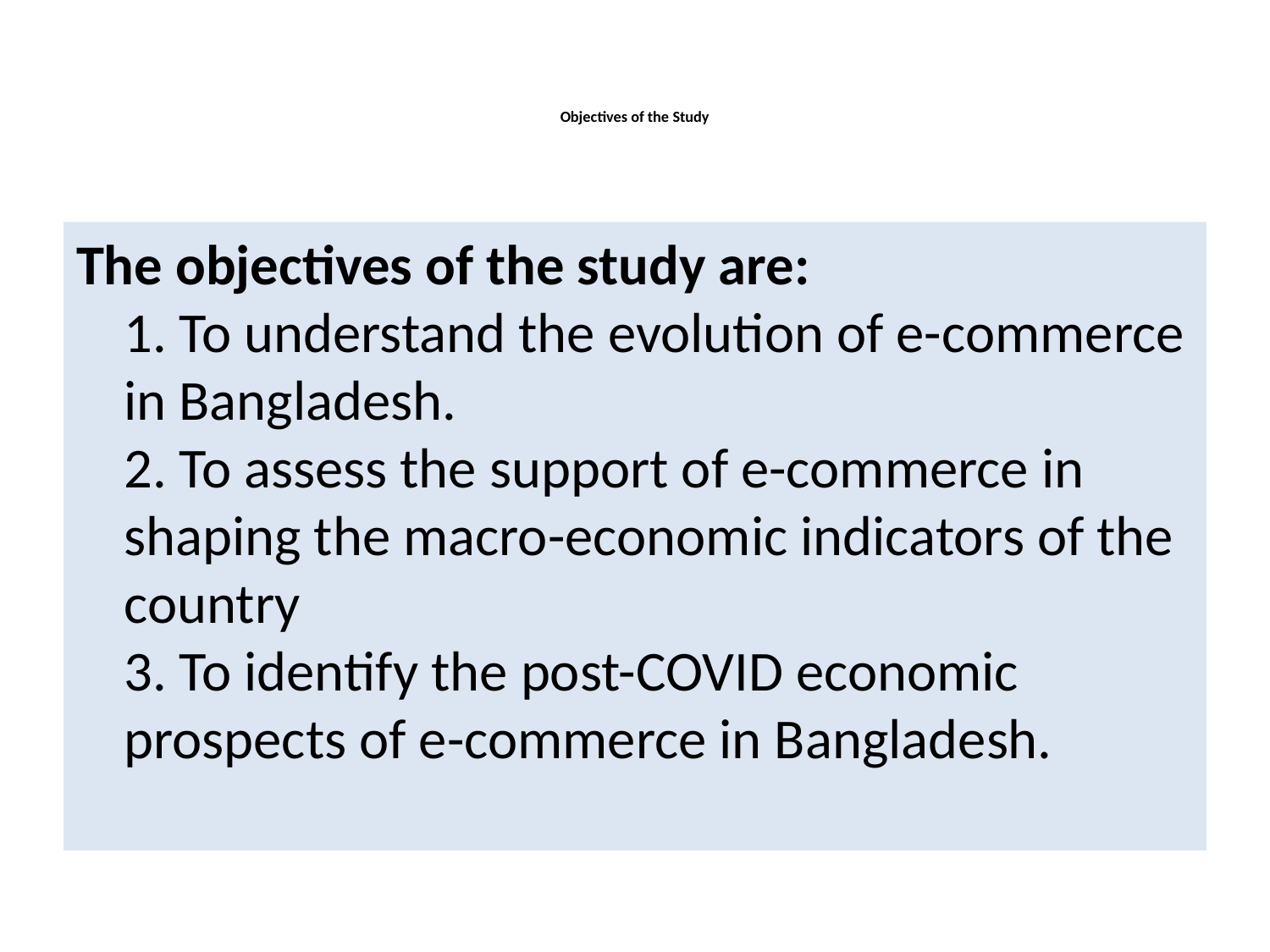

# Objectives of the Study
The objectives of the study are:
1. To understand the evolution of e-commerce in Bangladesh.
2. To assess the support of e-commerce in shaping the macro-economic indicators of the country
3. To identify the post-COVID economic prospects of e-commerce in Bangladesh.